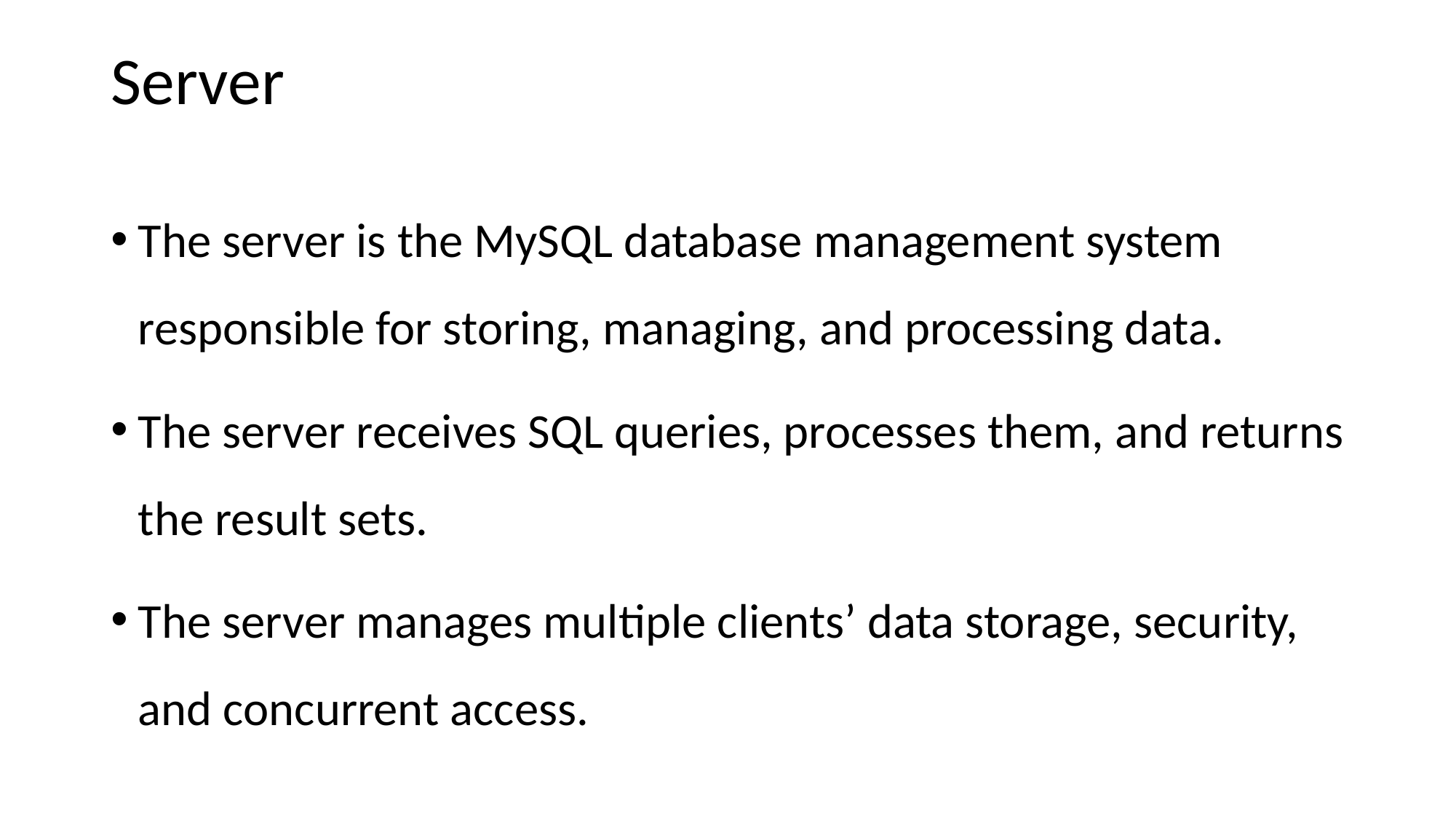

# Server
The server is the MySQL database management system responsible for storing, managing, and processing data.
The server receives SQL queries, processes them, and returns the result sets.
The server manages multiple clients’ data storage, security, and concurrent access.